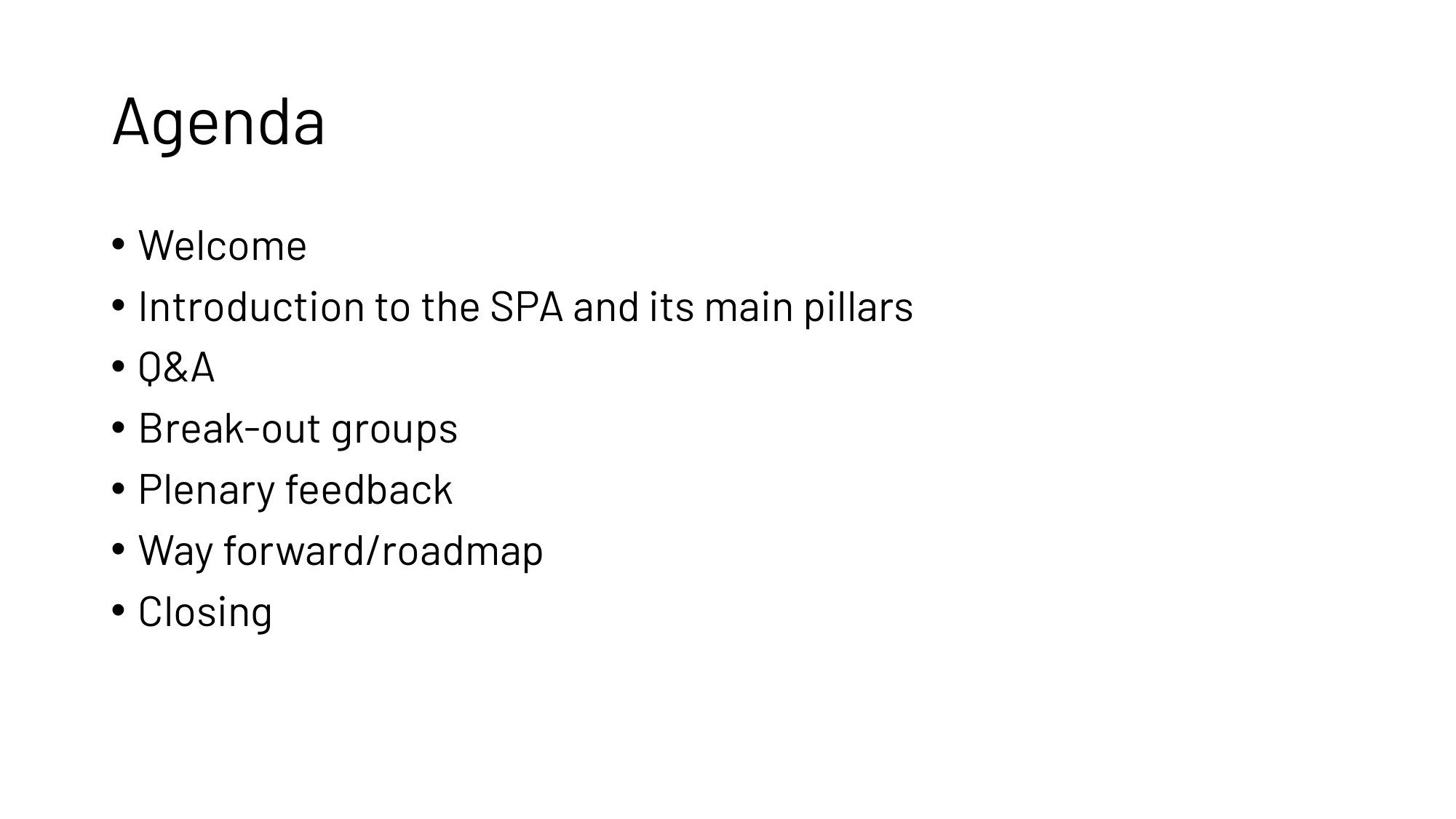

# Agenda
Welcome
Introduction to the SPA and its main pillars
Q&A
Break-out groups
Plenary feedback
Way forward/roadmap
Closing